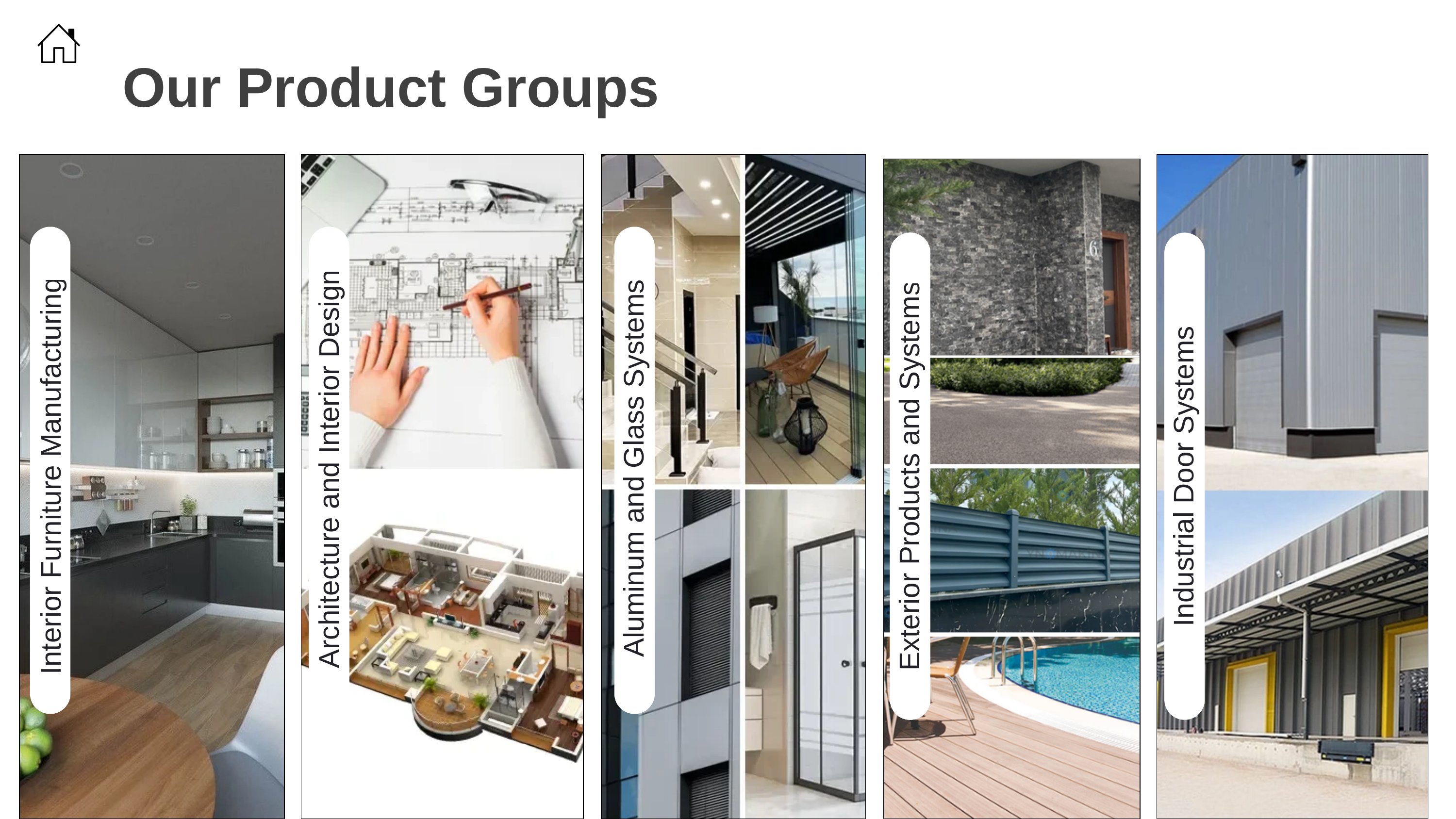

Our Product Groups

Architecture and Interior Design

Interior Furniture Manufacturing

Aluminum and Glass Systems
Exterior Products and Systems
Industrial Door Systems